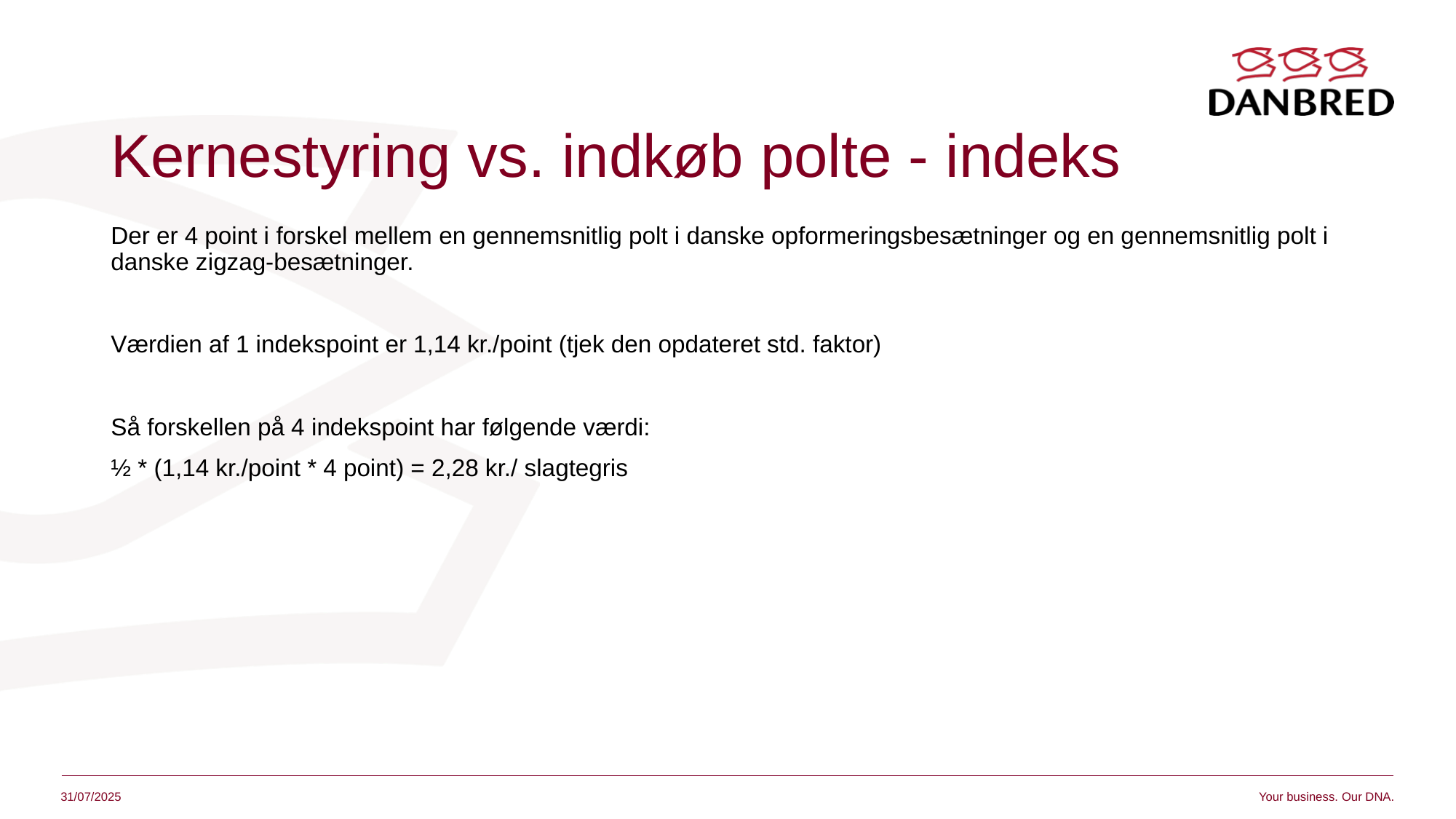

# Kernestyring vs. indkøb polte - indeks
Der er 4 point i forskel mellem en gennemsnitlig polt i danske opformeringsbesætninger og en gennemsnitlig polt i danske zigzag-besætninger.

Værdien af 1 indekspoint er 1,14 kr./point (tjek den opdateret std. faktor)

Så forskellen på 4 indekspoint har følgende værdi:
½ * (1,14 kr./point * 4 point) = 2,28 kr./ slagtegris

Your business. Our DNA.
31/07/2025